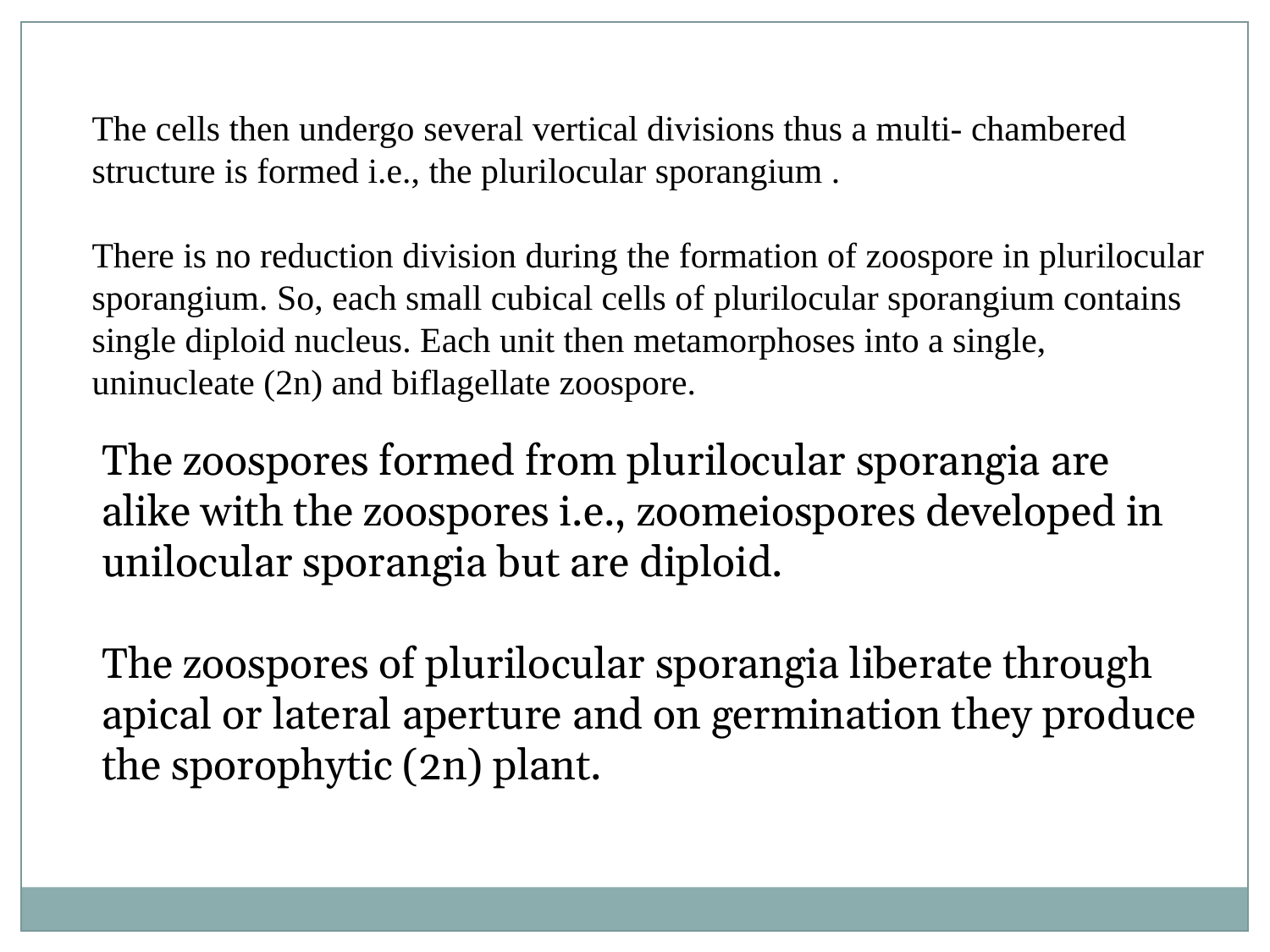

The cells then undergo several vertical divisions thus a multi- chambered structure is formed i.e., the pluri­locular sporangium .

There is no reduction division during the formation of zoospore in plurilocular sporangium. So, each small cubical cells of plurilocular sporangium contains single diploid nucleus. Each unit then metamorphoses into a single, uninucleate (2n) and biflagellate zoospore.

The zoospores formed from plurilocular sporangia are alike with the zoospores i.e., zoomeiospores developed in unilocular sporan­gia but are diploid.

The zoospores of plurilocular sporangia liberate through apical or lateral aperture and on germination they pro­duce the sporophytic (2n) plant.